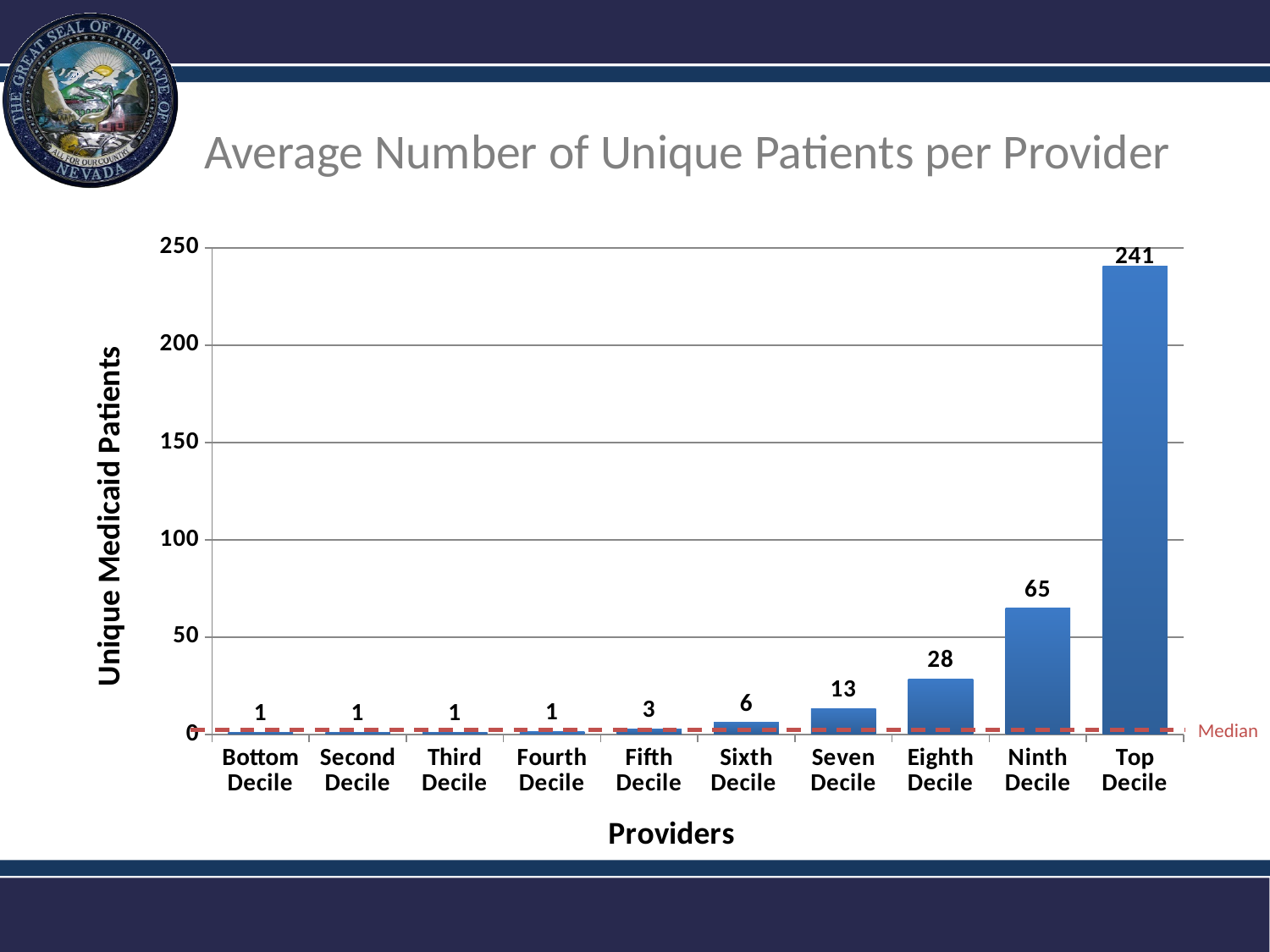

# Average Number of Unique Patients per Provider

### Chart

| Category |  |
|---|---|
| Bottom Decile | 1.0 |
| Second Decile | 1.0 |
| Third Decile | 1.0 |
| Fourth Decile | 1.420940170940171 |
| Fifth Decile | 2.8696581196581197 |
| Sixth Decile  | 6.139957264957265 |
| Seven Decile | 13.155982905982906 |
| Eighth Decile | 28.384615384615383 |
| Ninth Decile | 64.73076923076923 |
| Top Decile | 240.60042735042734 |
Median
21